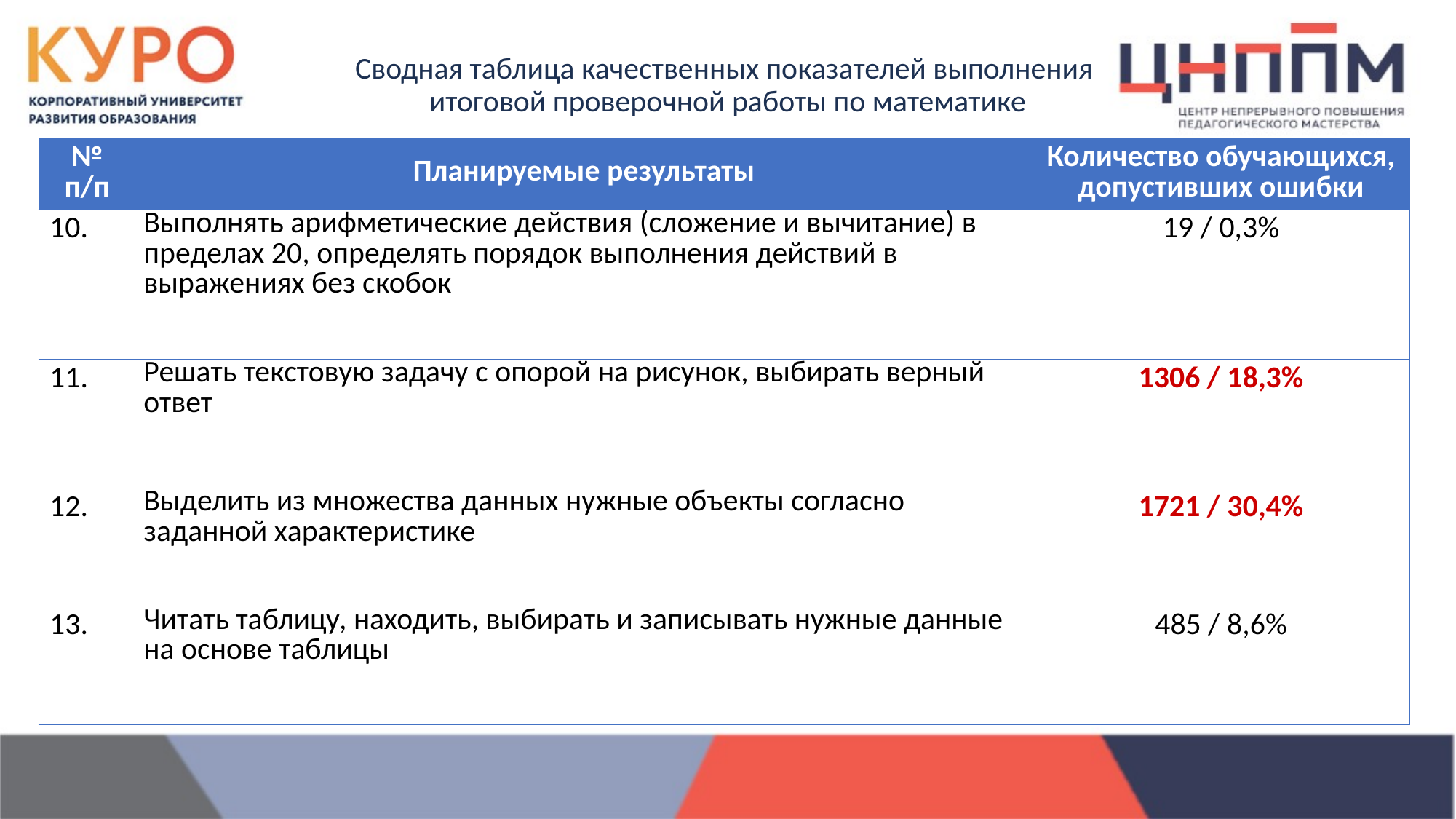

Сводная таблица качественных показателей выполнения
итоговой проверочной работы по математике
| № п/п | Планируемые результаты | Количество обучающихся, допустивших ошибки |
| --- | --- | --- |
| 10. | Выполнять арифметические действия (сложение и вычитание) в пределах 20, определять порядок выполнения действий в выражениях без скобок | 19 / 0,3% |
| 11. | Решать текстовую задачу с опорой на рисунок, выбирать верный ответ | 1306 / 18,3% |
| 12. | Выделить из множества данных нужные объекты согласно заданной характеристике | 1721 / 30,4% |
| 13. | Читать таблицу, находить, выбирать и записывать нужные данные на основе таблицы | 485 / 8,6% |